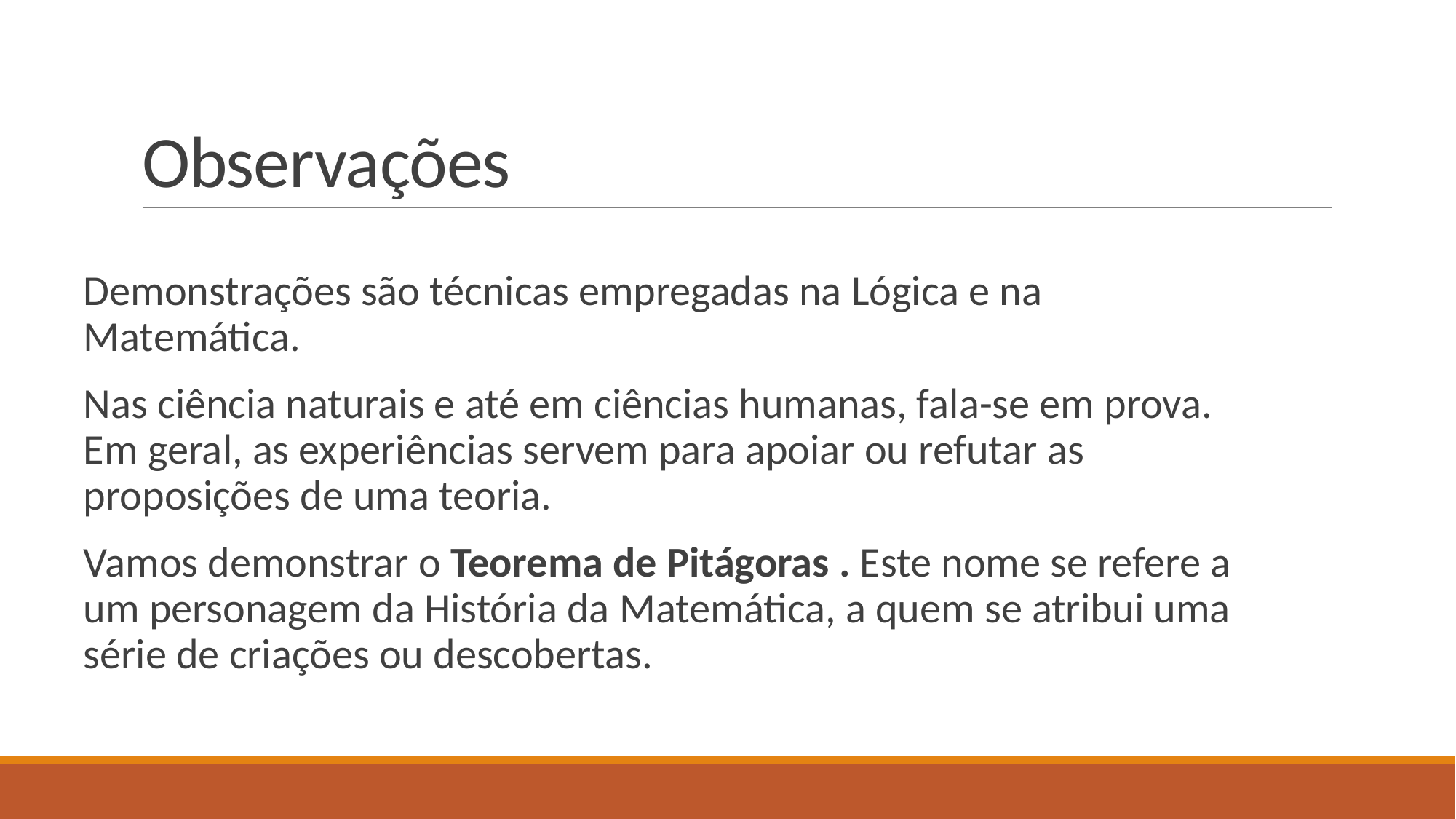

# Observações

Demonstrações são técnicas empregadas na Lógica e na Matemática.
Nas ciência naturais e até em ciências humanas, fala-se em prova. Em geral, as experiências servem para apoiar ou refutar as proposições de uma teoria.
Vamos demonstrar o Teorema de Pitágoras . Este nome se refere a um personagem da História da Matemática, a quem se atribui uma série de criações ou descobertas.